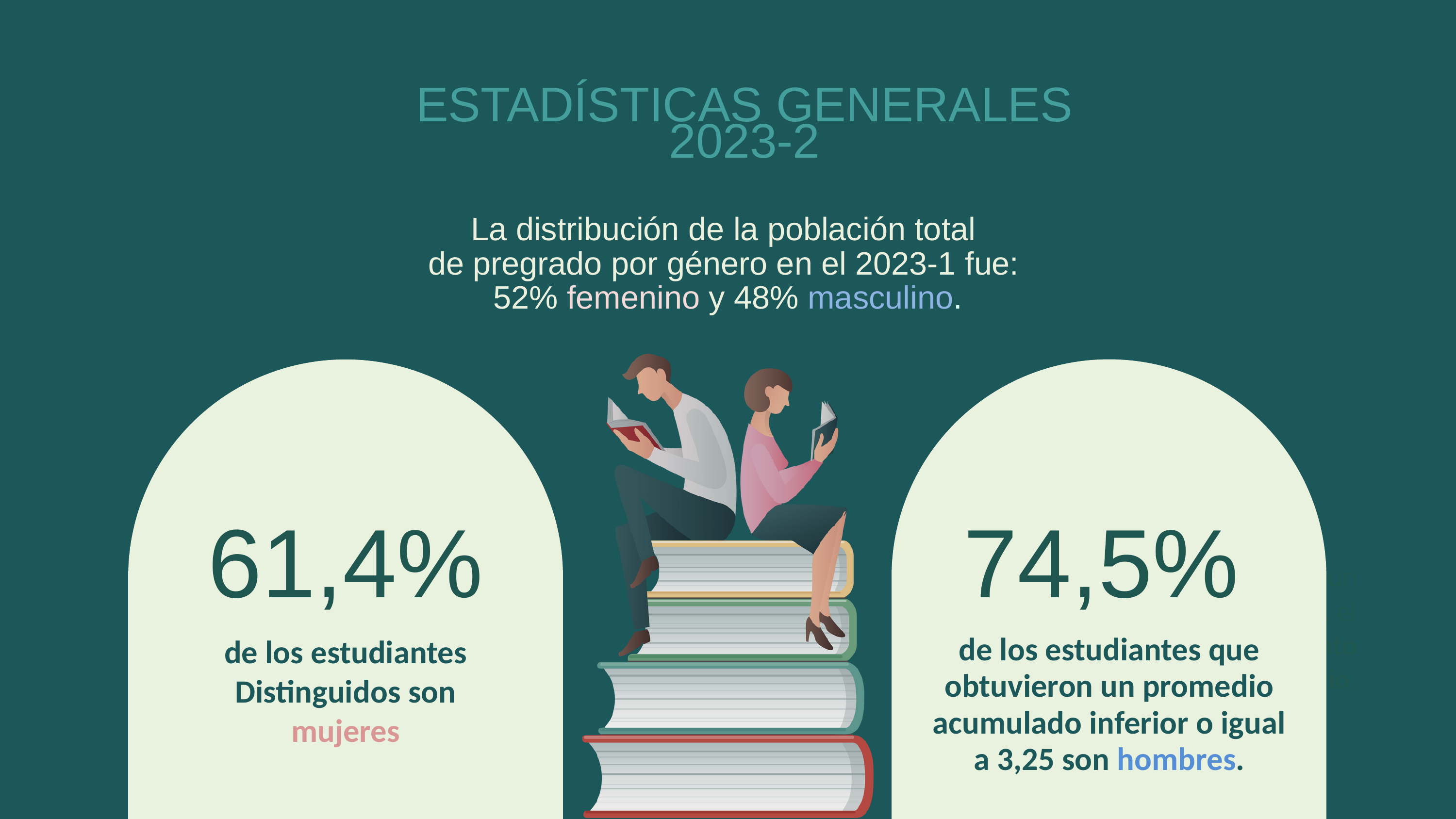

ESTADÍSTICAS GENERALES
2023-2
La distribución de la población total
de pregrado por género en el 2023-1 fue:
52% femenino y 48% masculino.

61,4%
74,5%

de los estudiantes obtuvieron un promedio acumulado en este rango, el cual es considerado un rendimiento satisfactorio.
de los estudiantes Distinguidos son mujeres
de los estudiantes que obtuvieron un promedio acumulado inferior o igual a 3,25 son hombres.